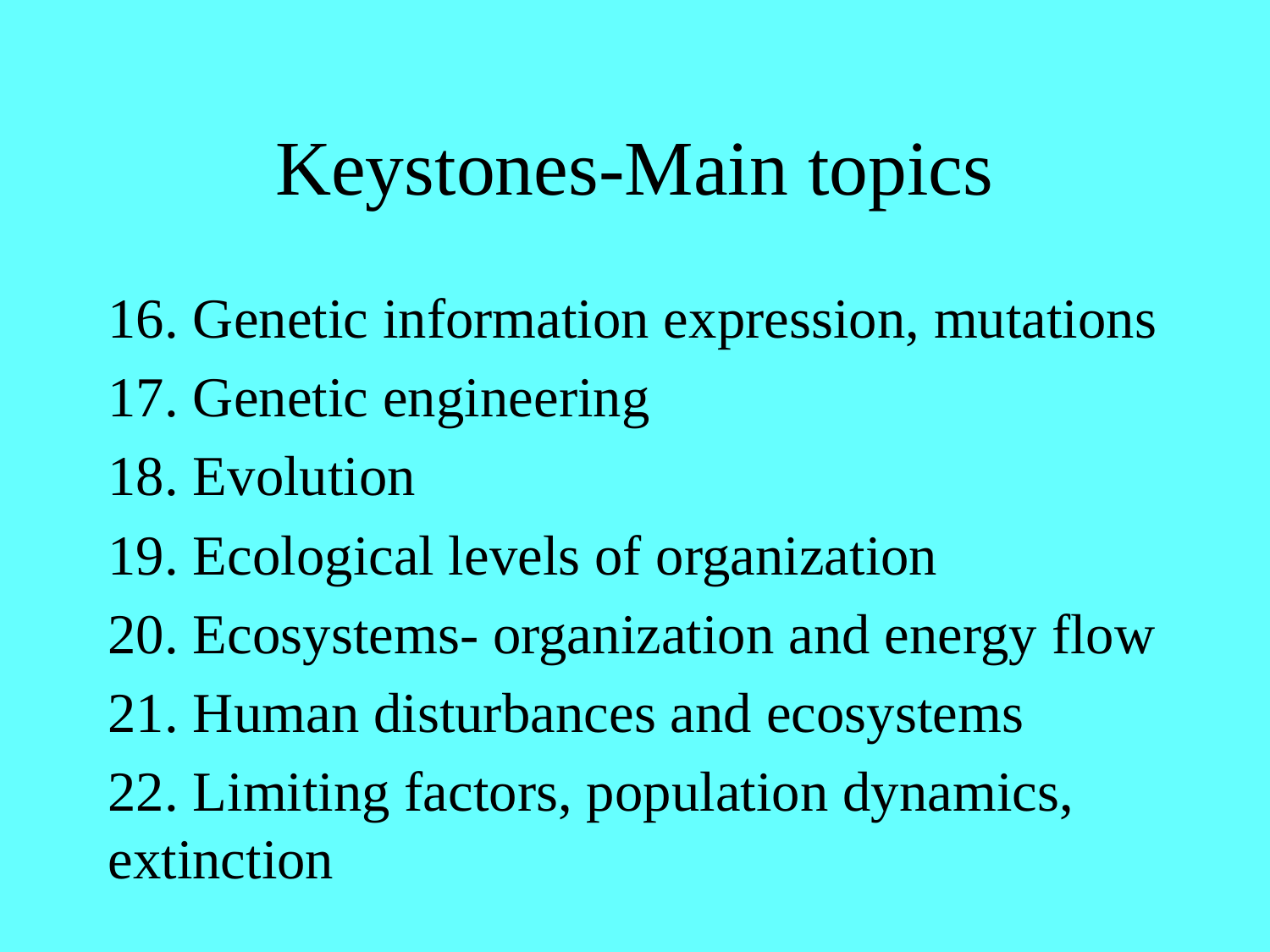

# Keystones-Main topics
16. Genetic information expression, mutations
17. Genetic engineering
18. Evolution
19. Ecological levels of organization
20. Ecosystems- organization and energy flow
21. Human disturbances and ecosystems
22. Limiting factors, population dynamics, extinction